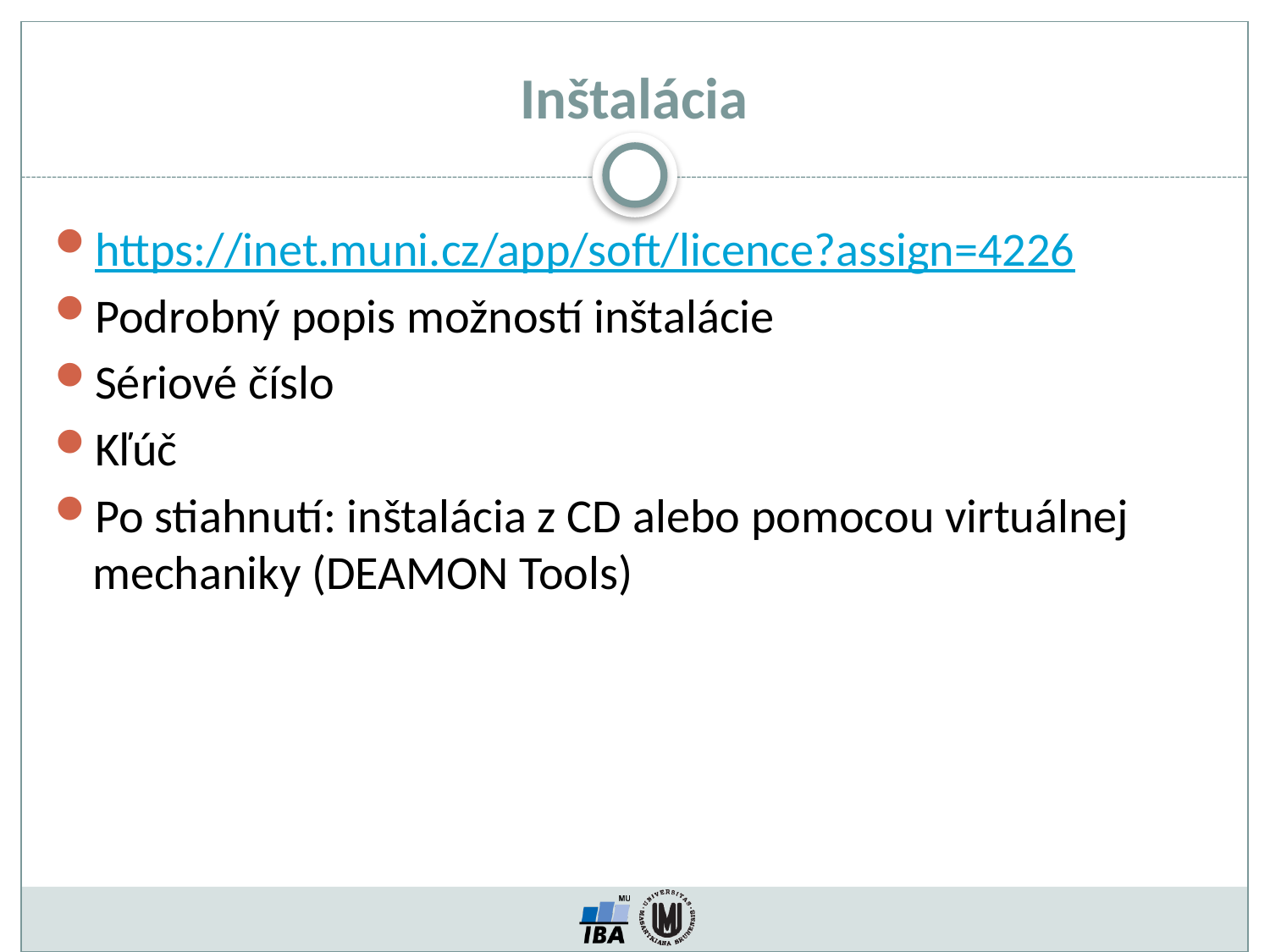

# Inštalácia
https://inet.muni.cz/app/soft/licence?assign=4226
Podrobný popis možností inštalácie
Sériové číslo
Kľúč
Po stiahnutí: inštalácia z CD alebo pomocou virtuálnej mechaniky (DEAMON Tools)